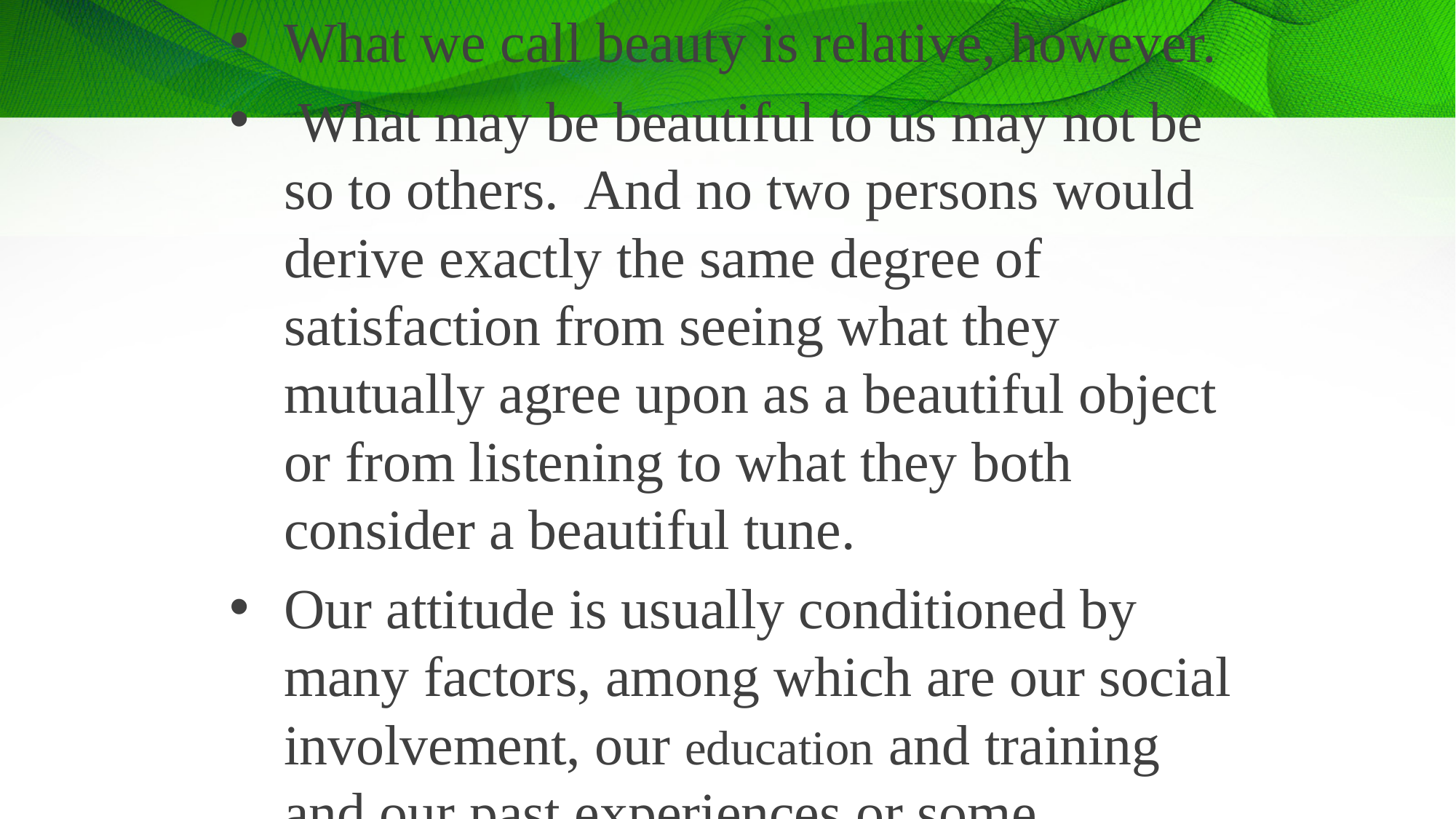

What we call beauty is relative, however.
 What may be beautiful to us may not be so to others.  And no two persons would derive exactly the same degree of satisfaction from seeing what they mutually agree upon as a beautiful object or from listening to what they both consider a beautiful tune.
Our attitude is usually conditioned by many factors, among which are our social involvement, our education and training and our past experiences or some psychological and emotional associations we have with the object.
Very often, then, this attitude is colored by some personal preferenes and biases
#